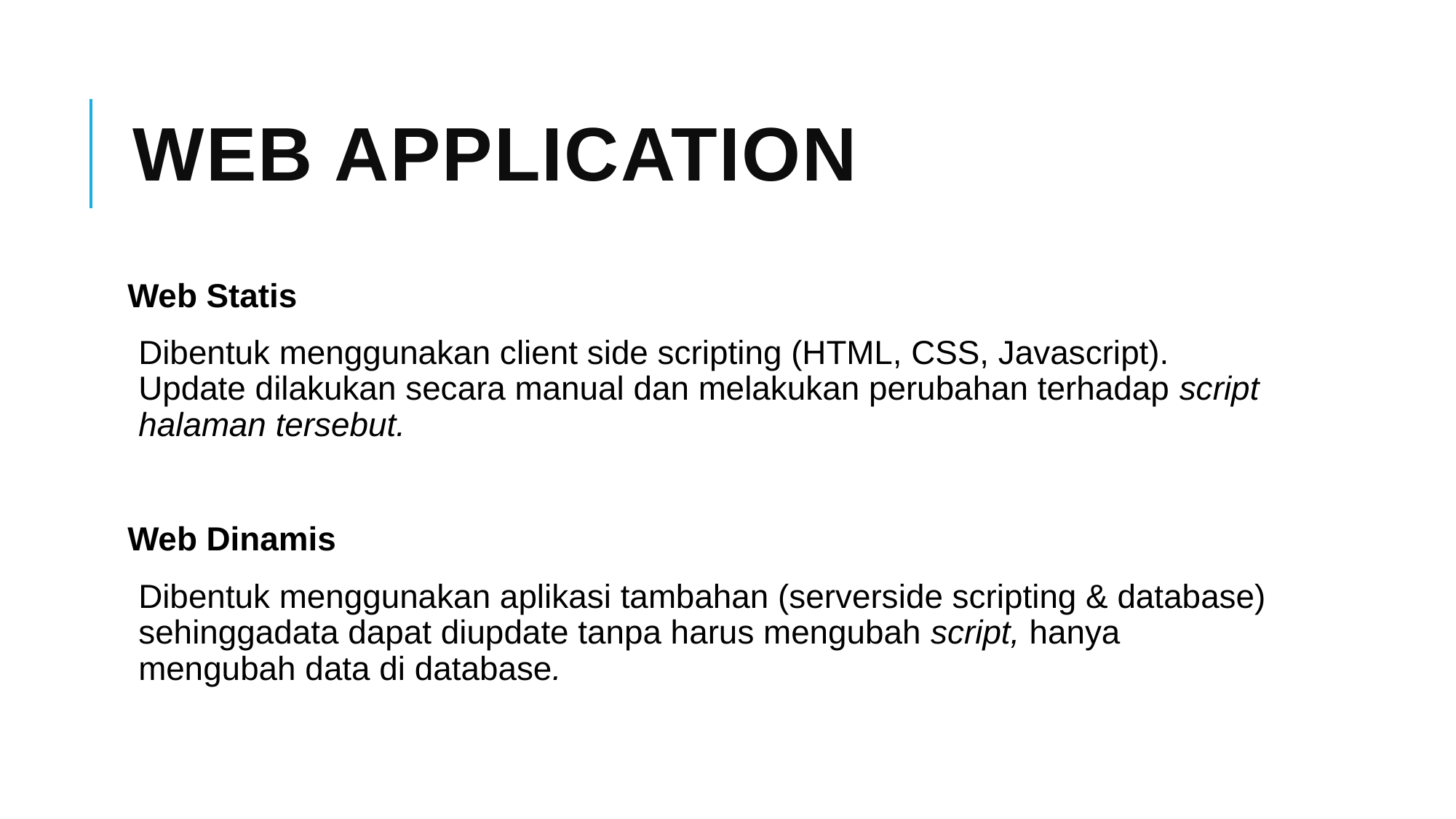

# Web Application
Web Statis
Dibentuk menggunakan client side scripting (HTML, CSS, Javascript). Update dilakukan secara manual dan melakukan perubahan terhadap script halaman tersebut.

Web Dinamis
Dibentuk menggunakan aplikasi tambahan (serverside scripting & database) sehinggadata dapat diupdate tanpa harus mengubah script, hanya mengubah data di database.